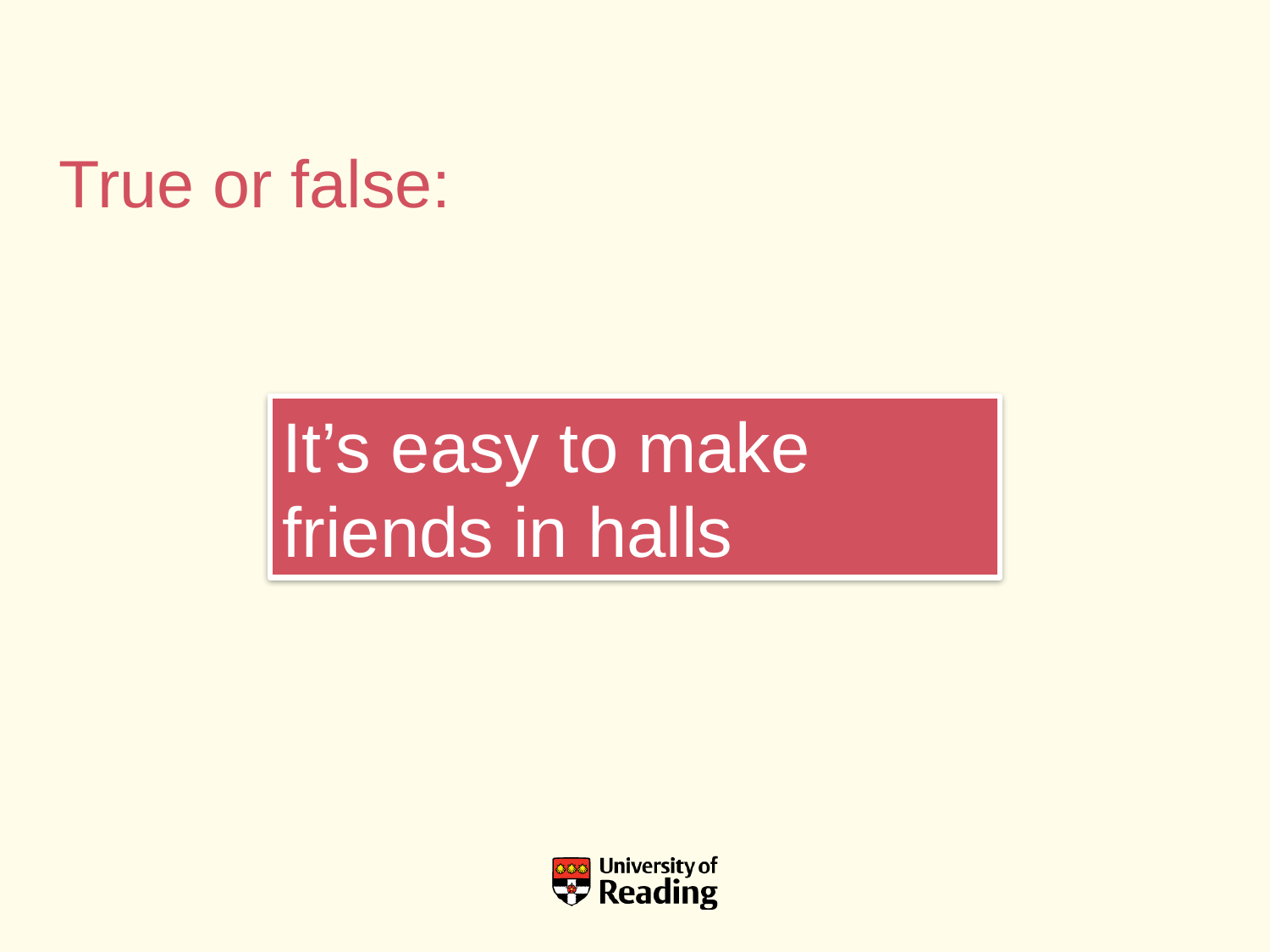

# True or false:
It’s easy to make friends in halls